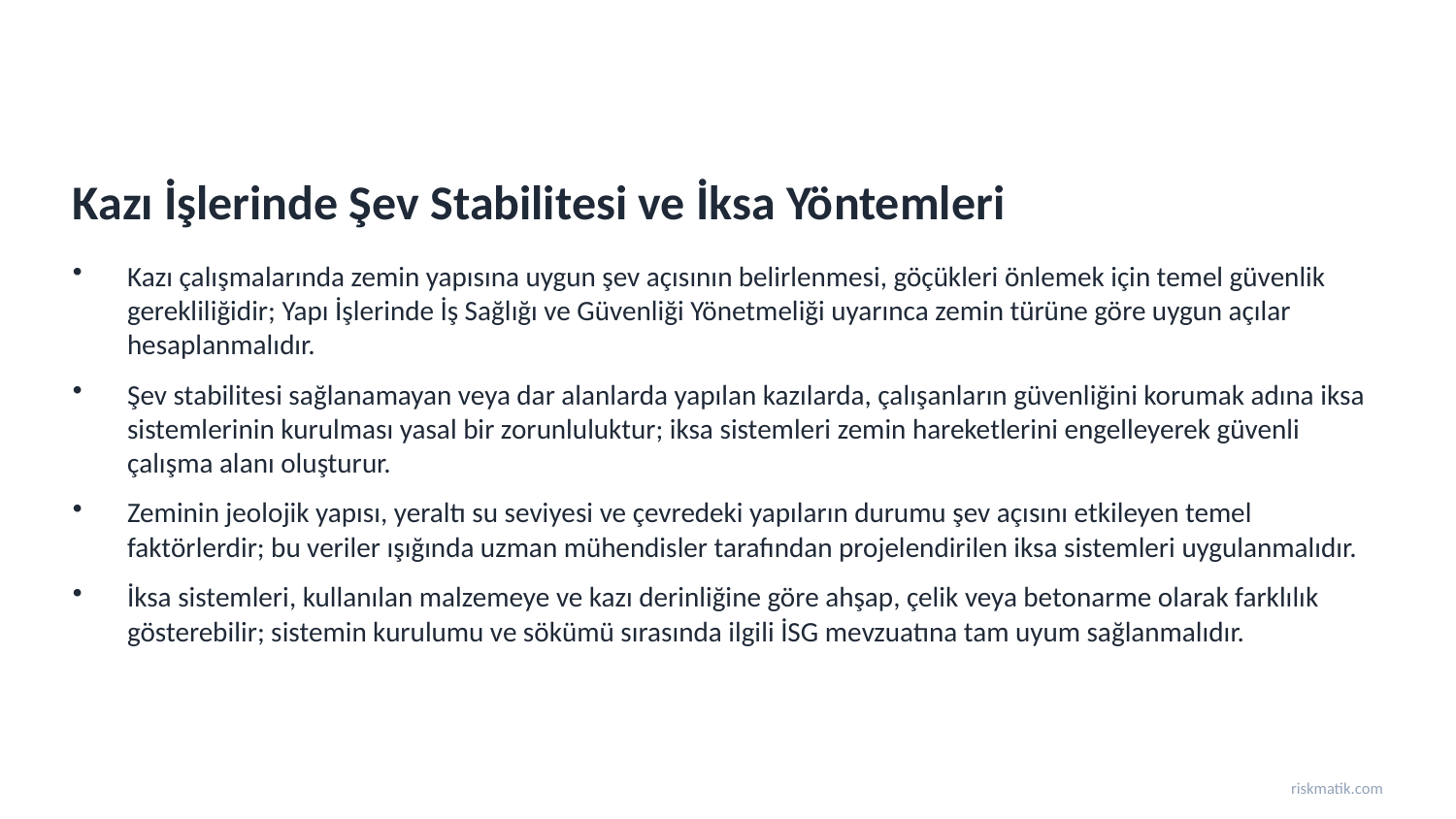

Kazı İşlerinde Şev Stabilitesi ve İksa Yöntemleri
Kazı çalışmalarında zemin yapısına uygun şev açısının belirlenmesi, göçükleri önlemek için temel güvenlik gerekliliğidir; Yapı İşlerinde İş Sağlığı ve Güvenliği Yönetmeliği uyarınca zemin türüne göre uygun açılar hesaplanmalıdır.
Şev stabilitesi sağlanamayan veya dar alanlarda yapılan kazılarda, çalışanların güvenliğini korumak adına iksa sistemlerinin kurulması yasal bir zorunluluktur; iksa sistemleri zemin hareketlerini engelleyerek güvenli çalışma alanı oluşturur.
Zeminin jeolojik yapısı, yeraltı su seviyesi ve çevredeki yapıların durumu şev açısını etkileyen temel faktörlerdir; bu veriler ışığında uzman mühendisler tarafından projelendirilen iksa sistemleri uygulanmalıdır.
İksa sistemleri, kullanılan malzemeye ve kazı derinliğine göre ahşap, çelik veya betonarme olarak farklılık gösterebilir; sistemin kurulumu ve sökümü sırasında ilgili İSG mevzuatına tam uyum sağlanmalıdır.
riskmatik.com